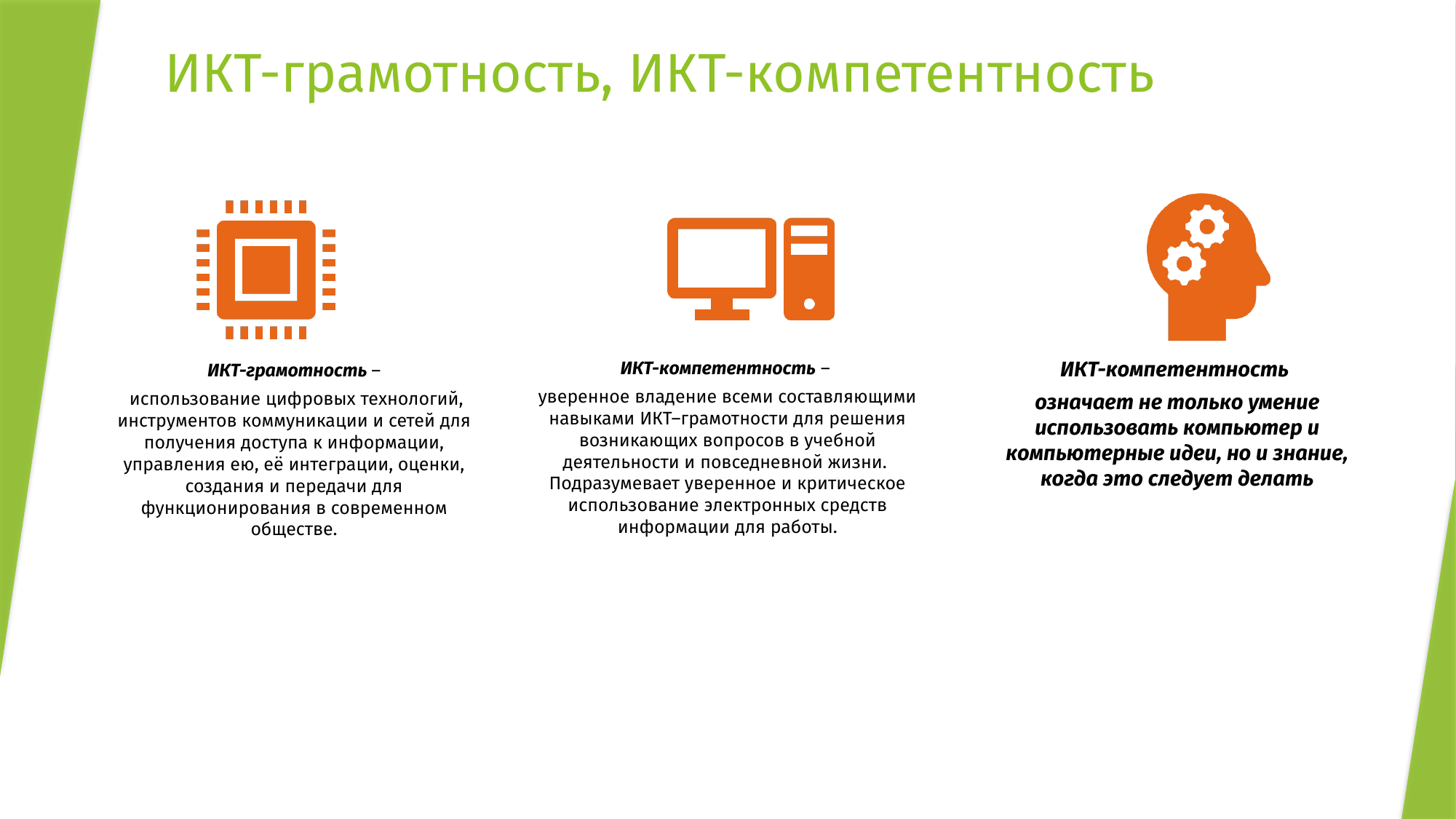

# ИКТ-грамотность, ИКТ-компетентность
ИКТ-грамотность –
 использование цифровых технологий, инструментов коммуникации и сетей для получения доступа к информации, управления ею, её интеграции, оценки, создания и передачи для функционирования в современном обществе.
ИКТ-компетентность –
уверенное владение всеми составляющими навыками ИКТ–грамотности для решения возникающих вопросов в учебной деятельности и повседневной жизни.  Подразумевает уверенное и критическое использование электронных средств информации для работы.
ИКТ-компетентность
означает не только умение использовать компьютер и компьютерные идеи, но и знание, когда это следует делать